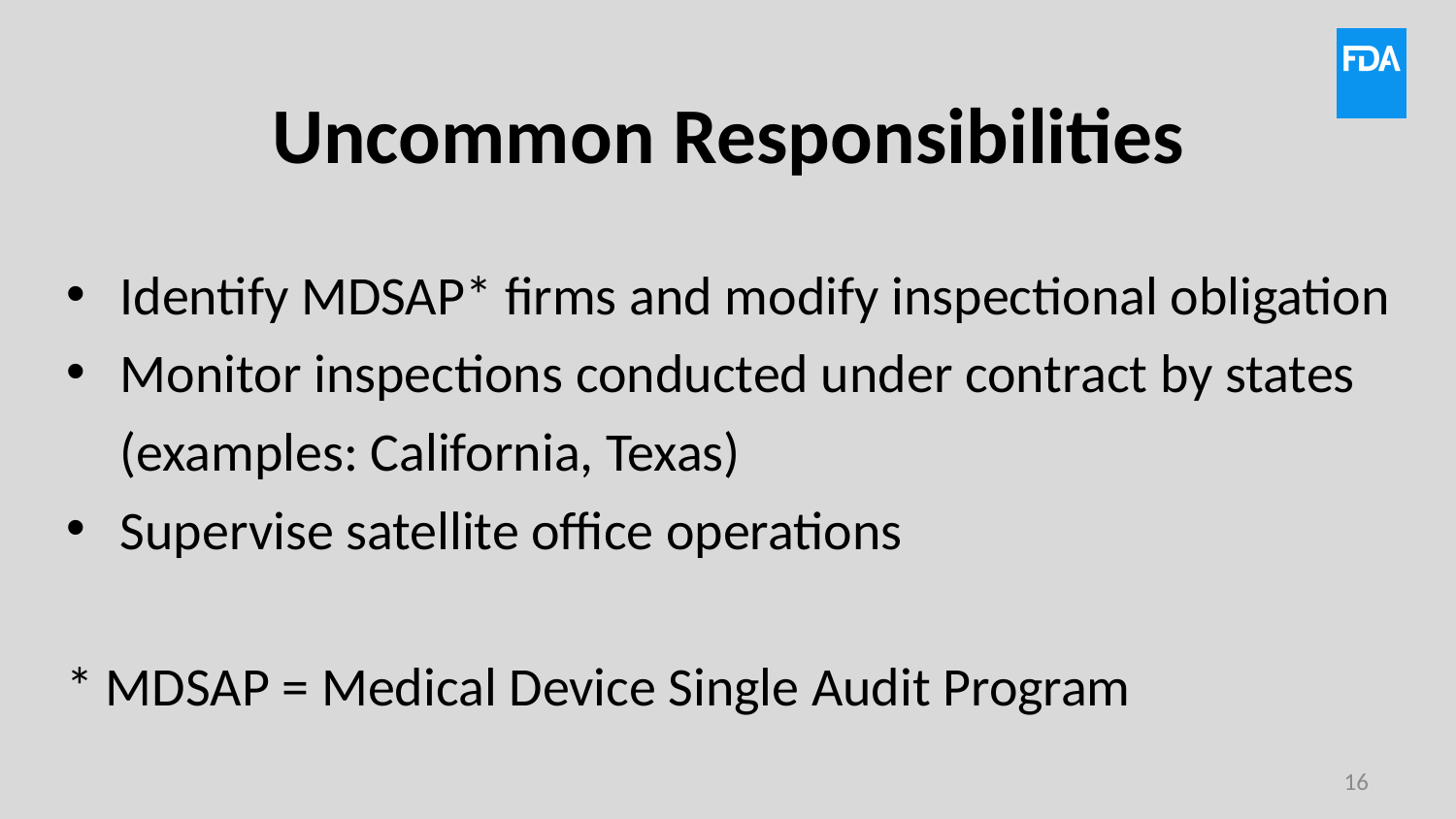

# Uncommon Responsibilities
Identify MDSAP* firms and modify inspectional obligation
Monitor inspections conducted under contract by states (examples: California, Texas)
Supervise satellite office operations

* MDSAP = Medical Device Single Audit Program
16